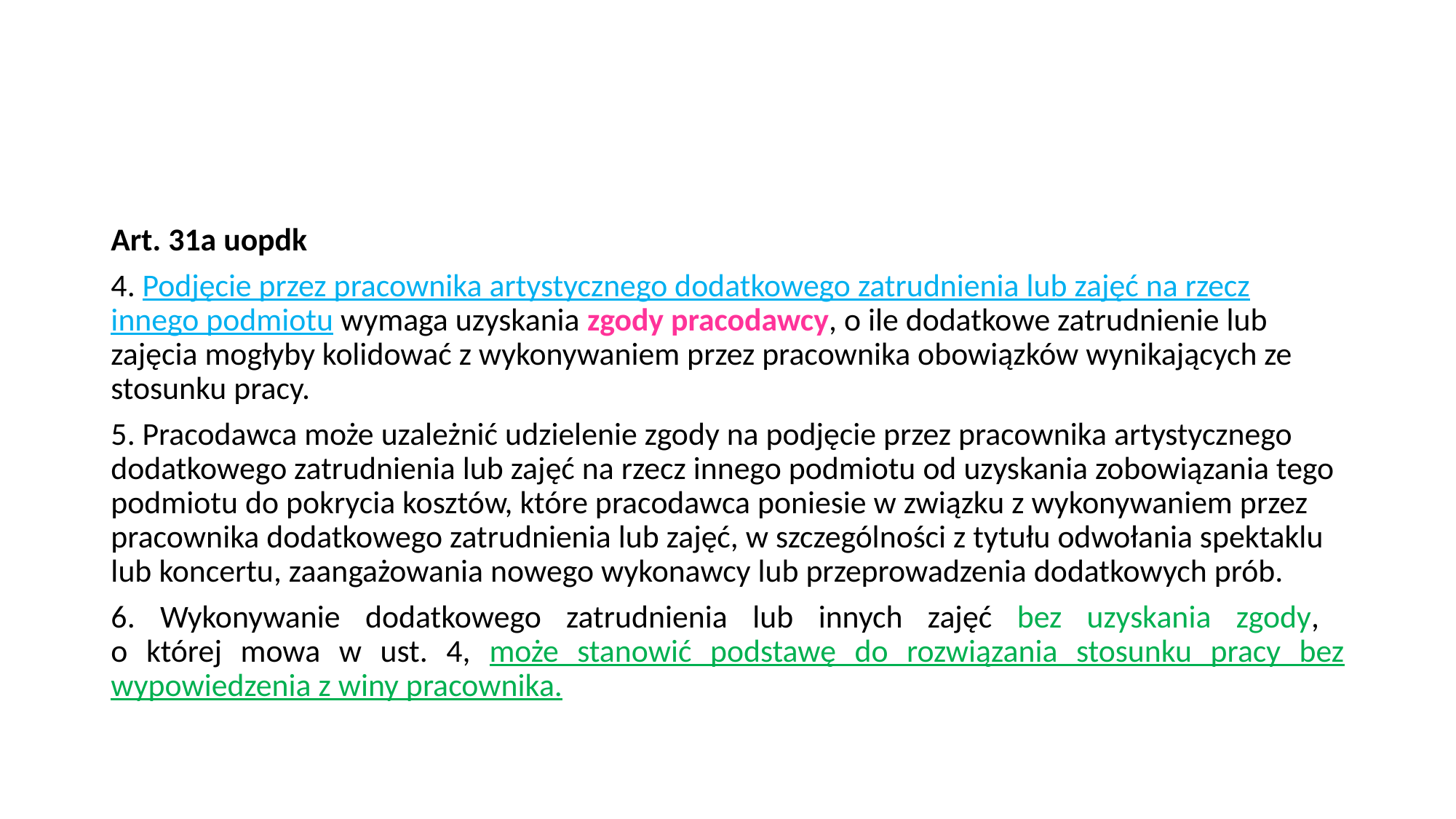

#
Art. 31a uopdk
4. Podjęcie przez pracownika artystycznego dodatkowego zatrudnienia lub zajęć na rzecz innego podmiotu wymaga uzyskania zgody pracodawcy, o ile dodatkowe zatrudnienie lub zajęcia mogłyby kolidować z wykonywaniem przez pracownika obowiązków wynikających ze stosunku pracy.
5. Pracodawca może uzależnić udzielenie zgody na podjęcie przez pracownika artystycznego dodatkowego zatrudnienia lub zajęć na rzecz innego podmiotu od uzyskania zobowiązania tego podmiotu do pokrycia kosztów, które pracodawca poniesie w związku z wykonywaniem przez pracownika dodatkowego zatrudnienia lub zajęć, w szczególności z tytułu odwołania spektaklu lub koncertu, zaangażowania nowego wykonawcy lub przeprowadzenia dodatkowych prób.
6. Wykonywanie dodatkowego zatrudnienia lub innych zajęć bez uzyskania zgody,
o której mowa w ust. 4, może stanowić podstawę do rozwiązania stosunku pracy bez wypowiedzenia z winy pracownika.